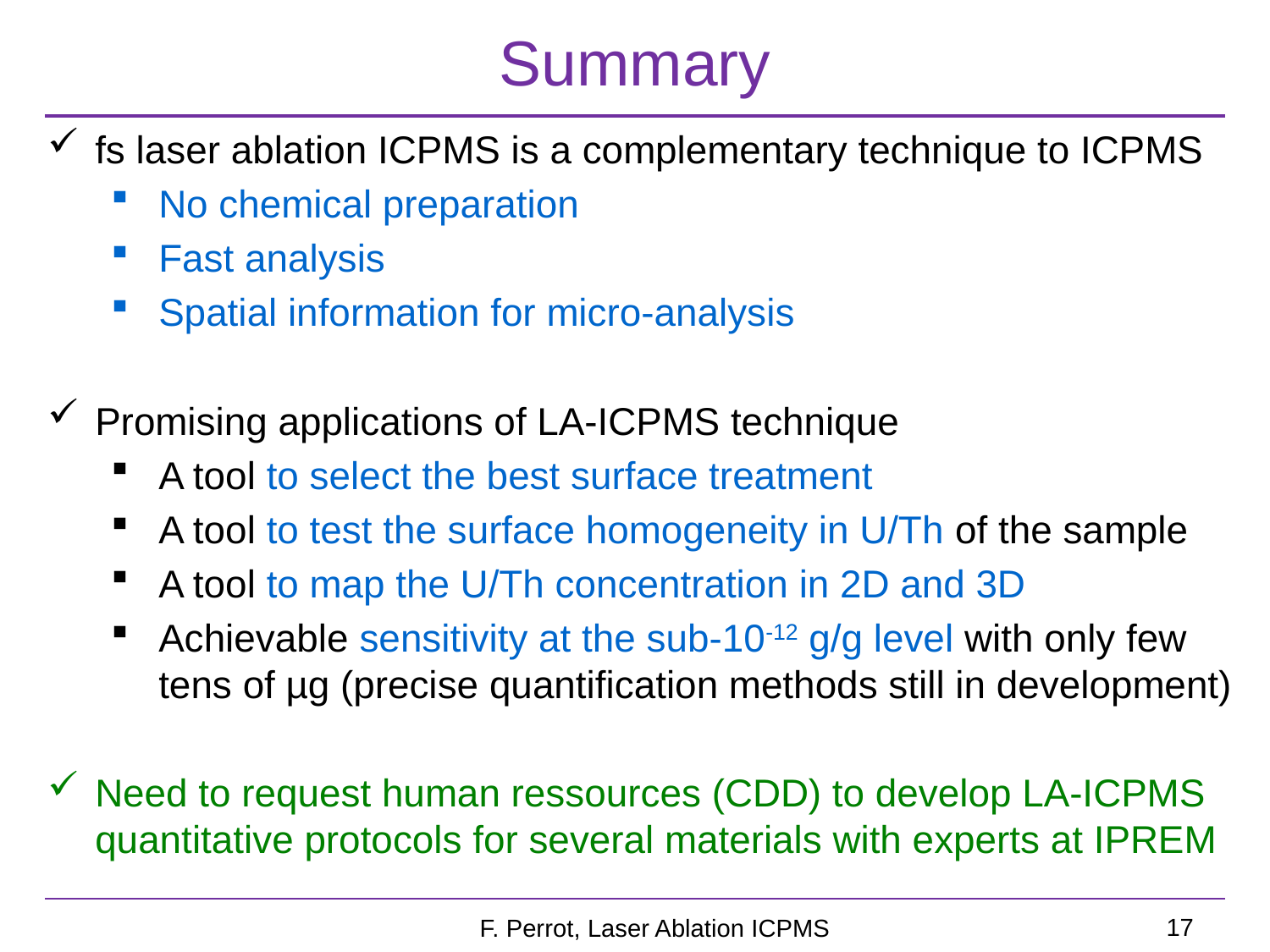

# Summary
fs laser ablation ICPMS is a complementary technique to ICPMS
No chemical preparation
Fast analysis
Spatial information for micro-analysis

Promising applications of LA-ICPMS technique
A tool to select the best surface treatment
A tool to test the surface homogeneity in U/Th of the sample
A tool to map the U/Th concentration in 2D and 3D
Achievable sensitivity at the sub-10-12 g/g level with only few tens of µg (precise quantification methods still in development)

Need to request human ressources (CDD) to develop LA-ICPMS quantitative protocols for several materials with experts at IPREM
17
F. Perrot, Laser Ablation ICPMS